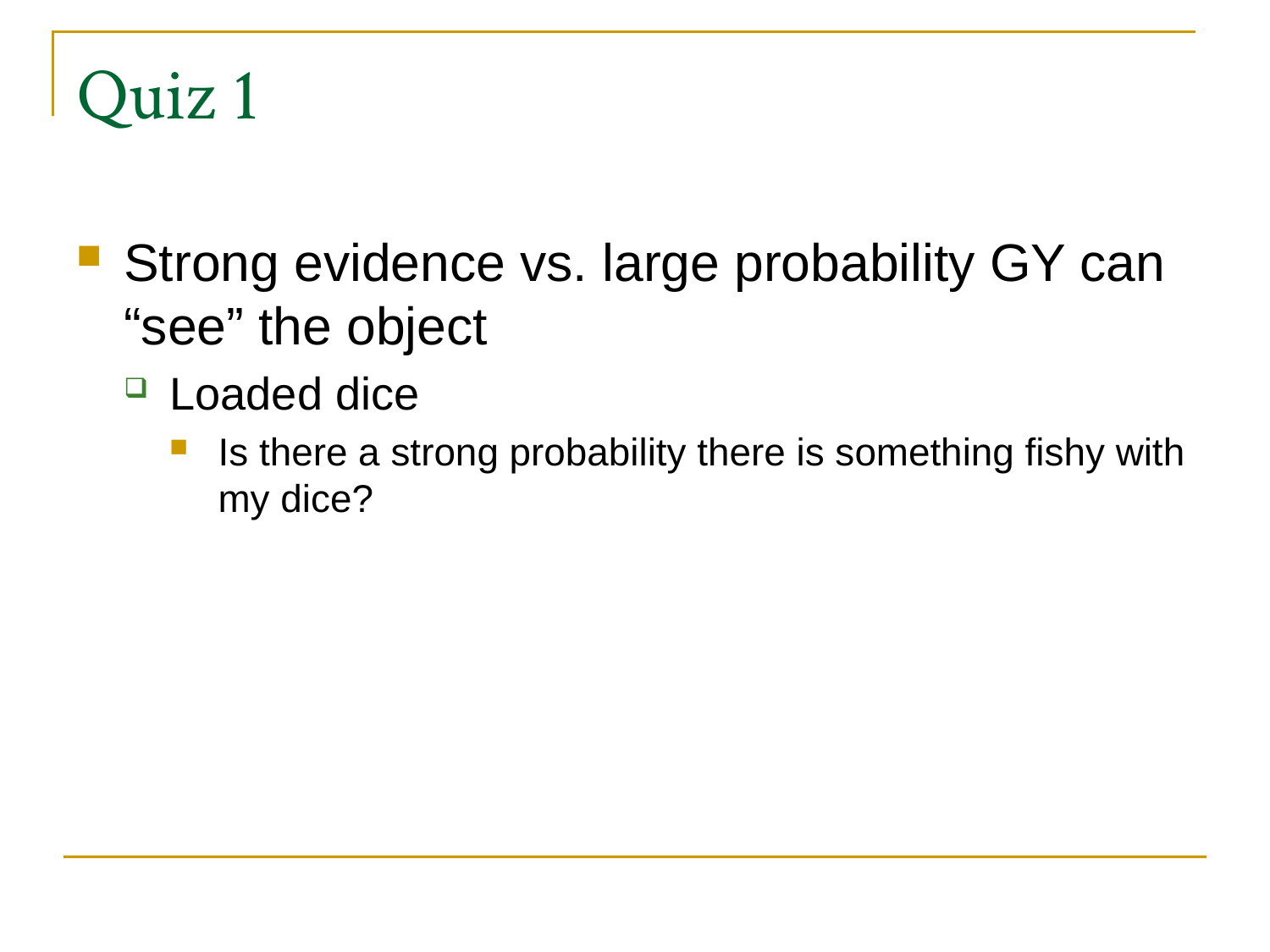

# Quiz 1
Strong evidence vs. large probability GY can “see” the object
Loaded dice
Is there a strong probability there is something fishy with my dice?